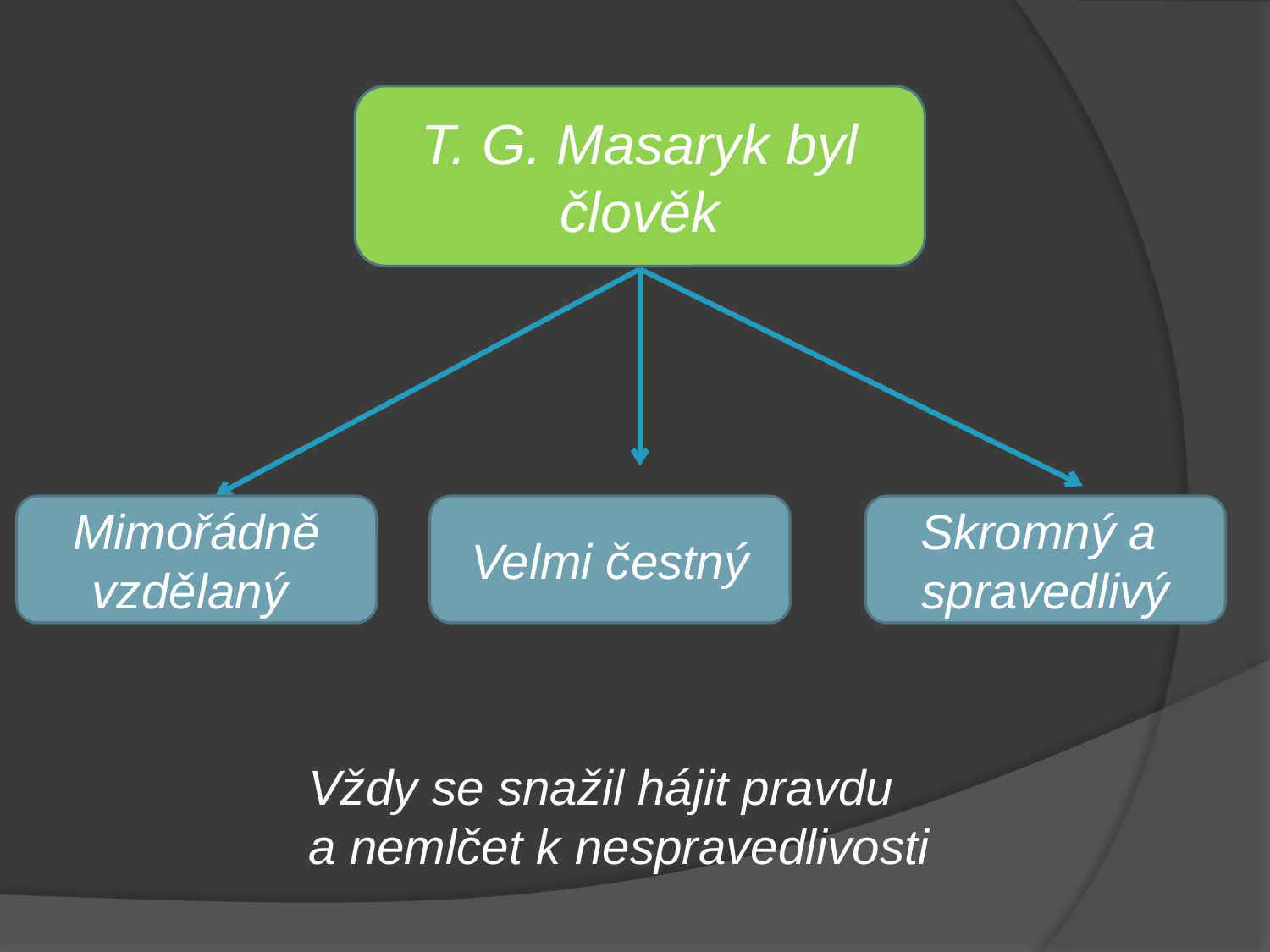

T. G. Masaryk byl člověk
Mimořádně vzdělaný
Velmi čestný
Skromný a  spravedlivý
Vždy se snažil hájit pravdu
a nemlčet k nespravedlivosti